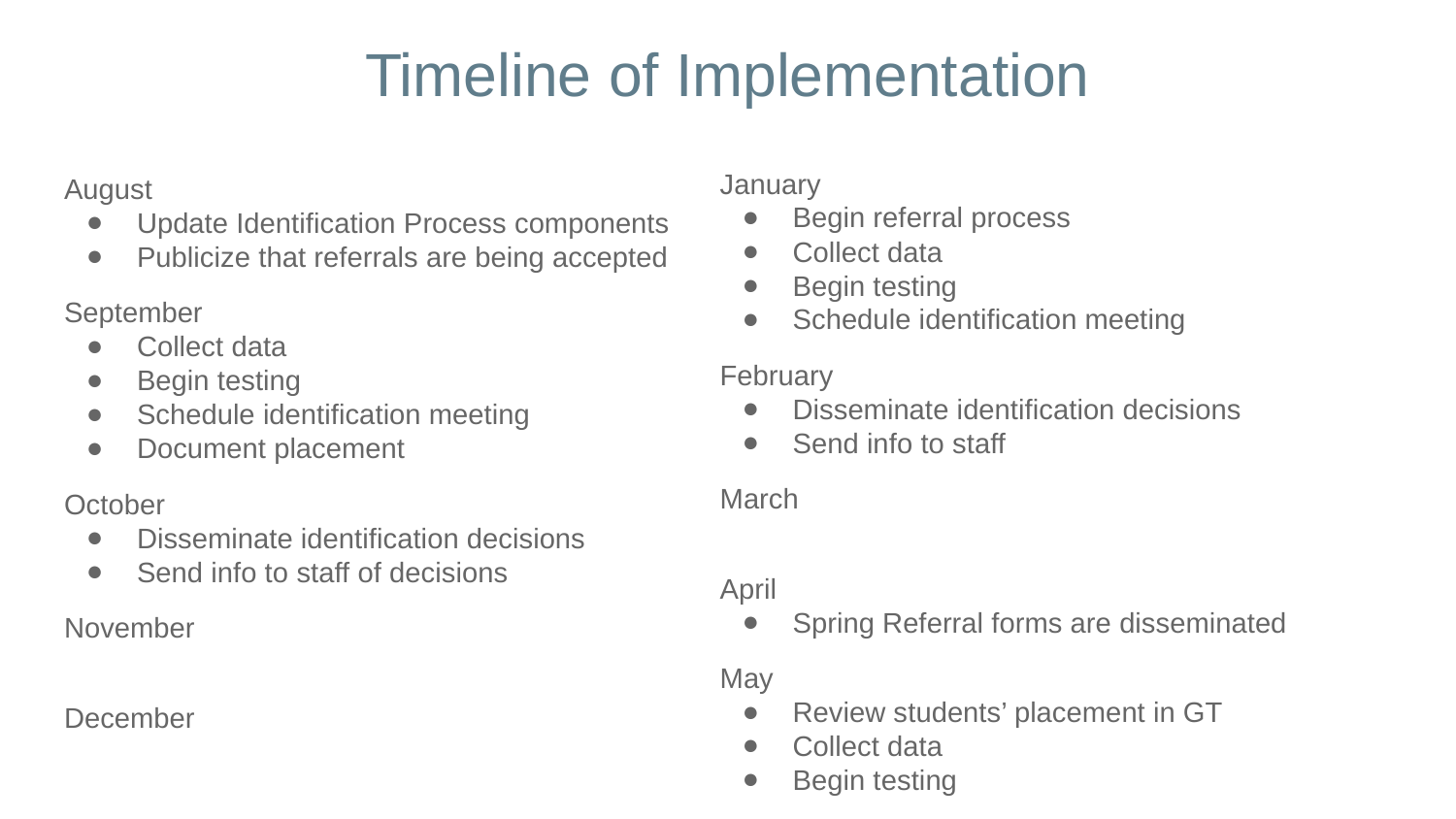

# Timeline of Implementation
January
Begin referral process
Collect data
Begin testing
Schedule identification meeting

February
Disseminate identification decisions
Send info to staff

March

April
Spring Referral forms are disseminated

May
Review students’ placement in GT
Collect data
Begin testing
August
Update Identification Process components
Publicize that referrals are being accepted

September
Collect data
Begin testing
Schedule identification meeting
Document placement

October
Disseminate identification decisions
Send info to staff of decisions

November

December